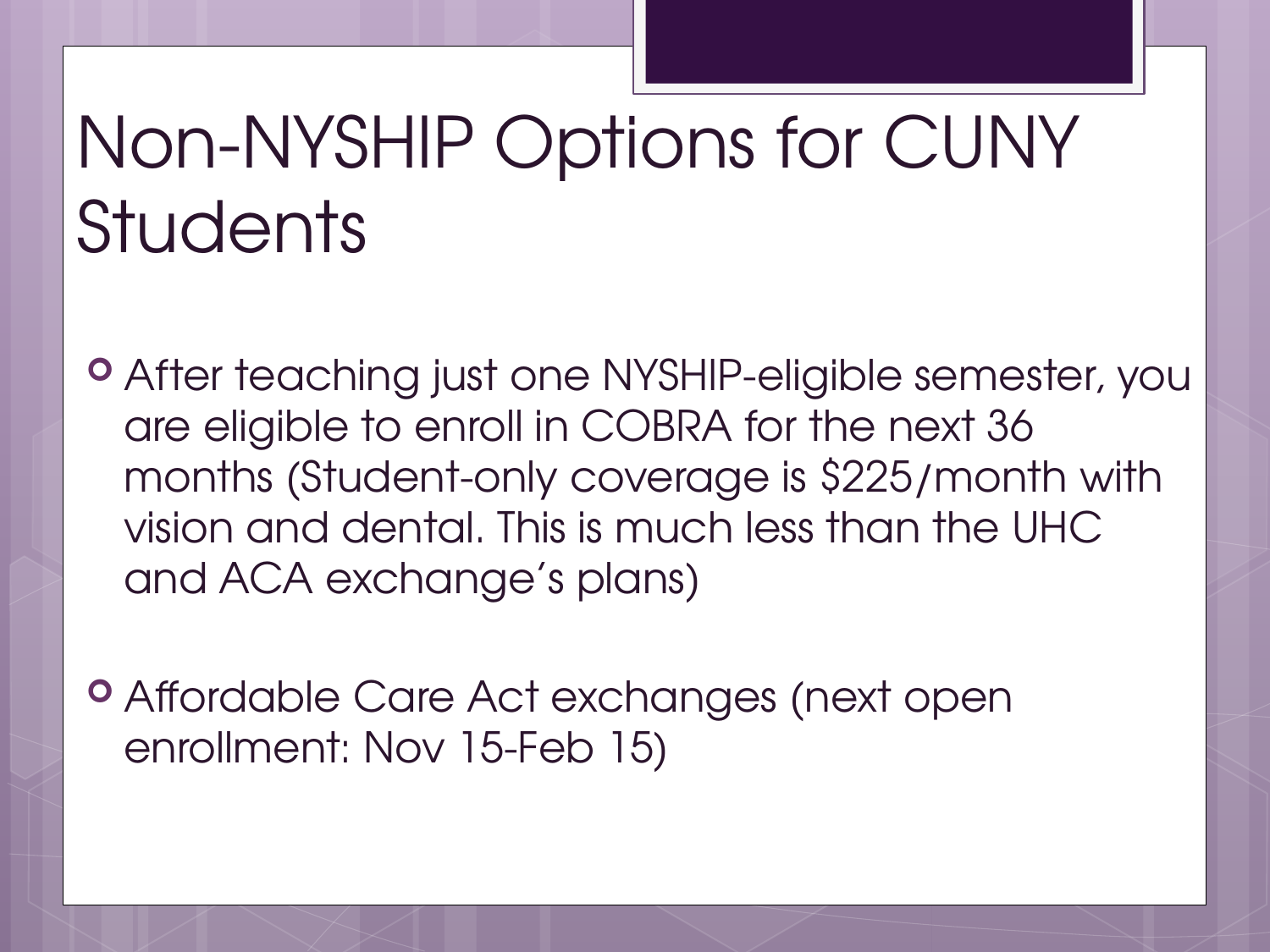

# Non-NYSHIP Options for CUNY Students
After teaching just one NYSHIP-eligible semester, you are eligible to enroll in COBRA for the next 36 months (Student-only coverage is $225/month with vision and dental. This is much less than the UHC and ACA exchange’s plans)

Affordable Care Act exchanges (next open enrollment: Nov 15-Feb 15)